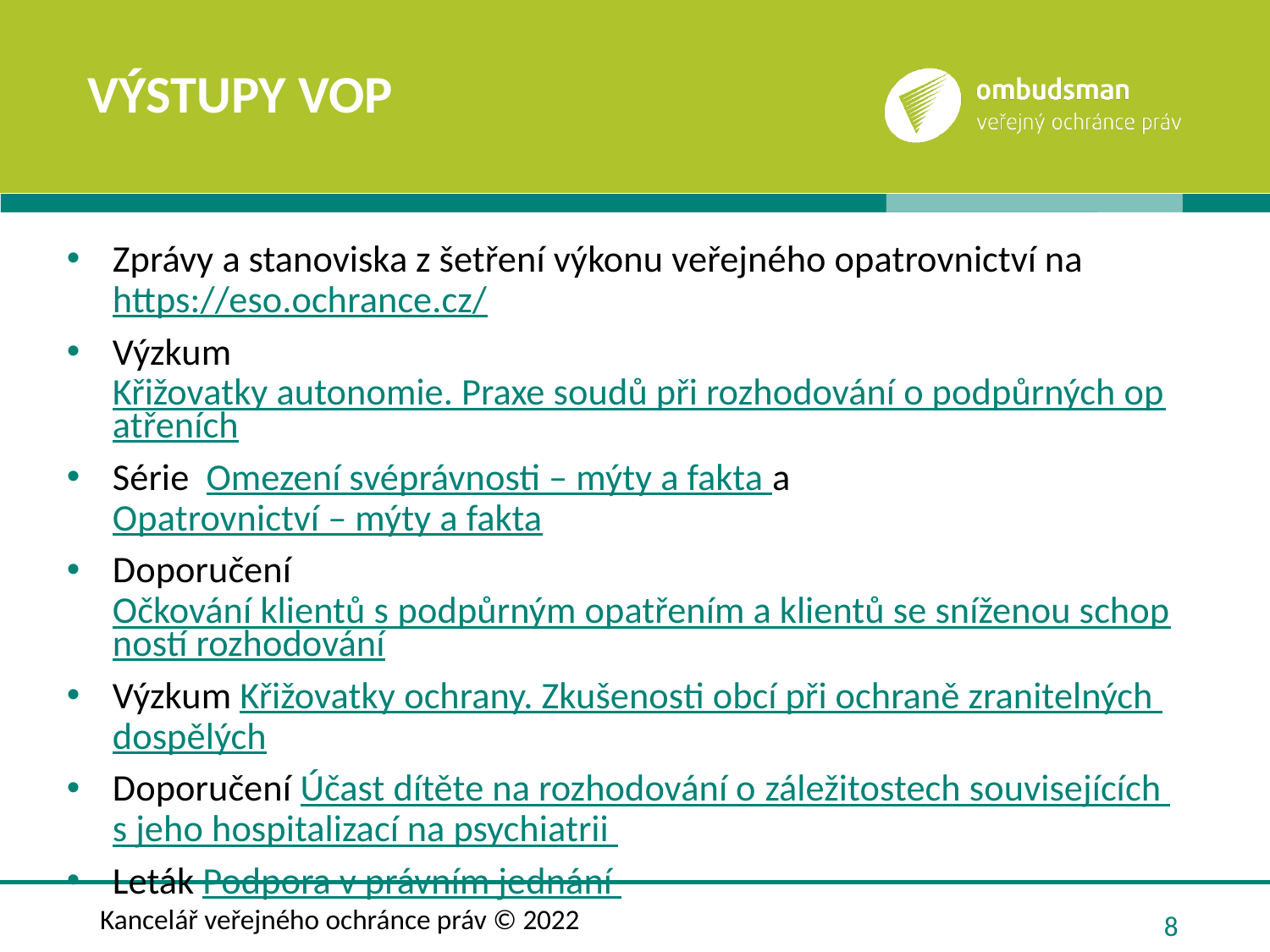

# Výstupy VOP
Zprávy a stanoviska z šetření výkonu veřejného opatrovnictví na https://eso.ochrance.cz/
Výzkum Křižovatky autonomie. Praxe soudů při rozhodování o podpůrných opatřeních
Série  Omezení svéprávnosti – mýty a fakta a Opatrovnictví – mýty a fakta
Doporučení Očkování klientů s podpůrným opatřením a klientů se sníženou schopností rozhodování
Výzkum Křižovatky ochrany. Zkušenosti obcí při ochraně zranitelných dospělých
Doporučení Účast dítěte na rozhodování o záležitostech souvisejících s jeho hospitalizací na psychiatrii
Leták Podpora v právním jednání

Kancelář veřejného ochránce práv © 2022

8